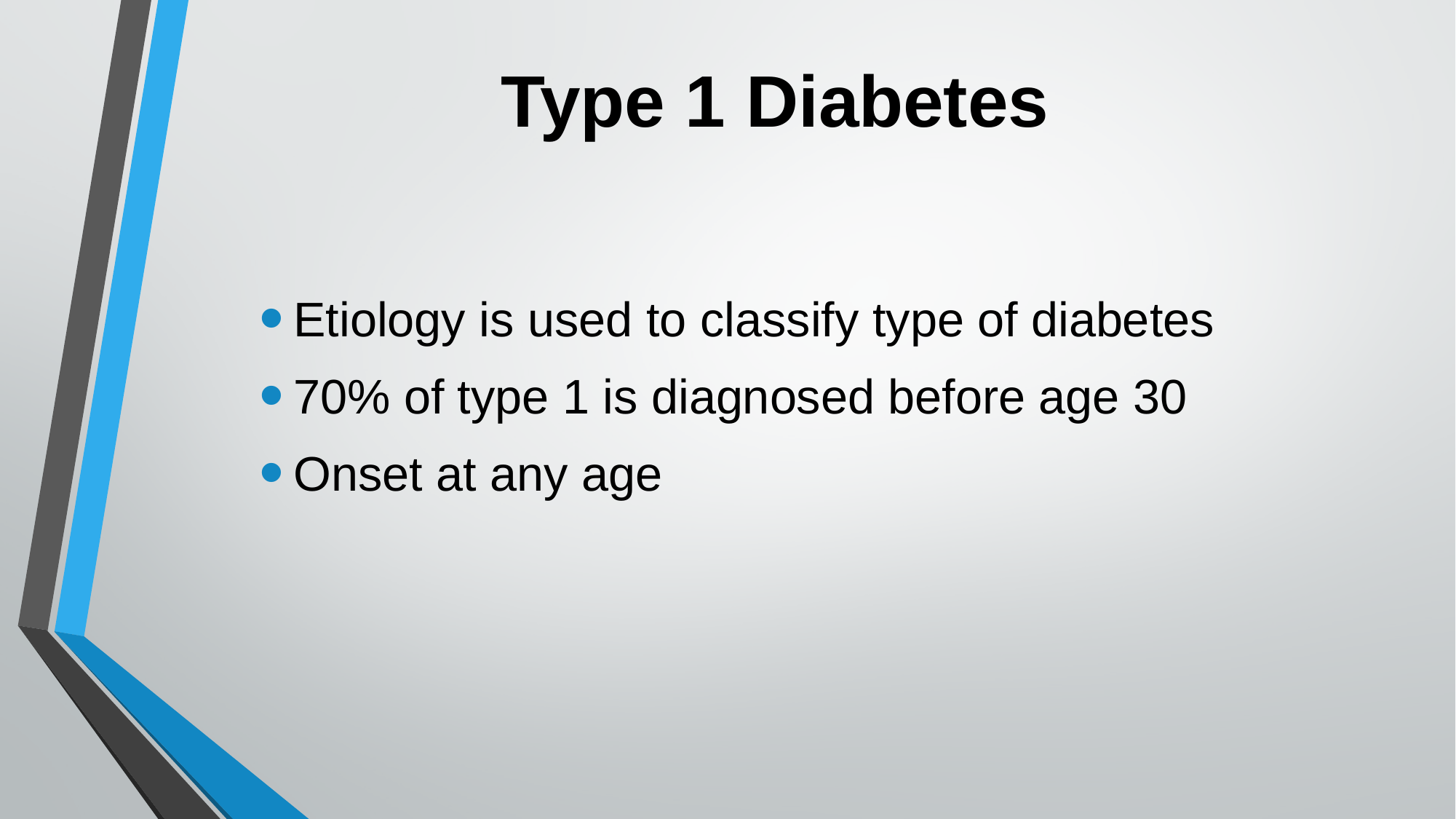

# Type 1 Diabetes
Etiology is used to classify type of diabetes
70% of type 1 is diagnosed before age 30
Onset at any age